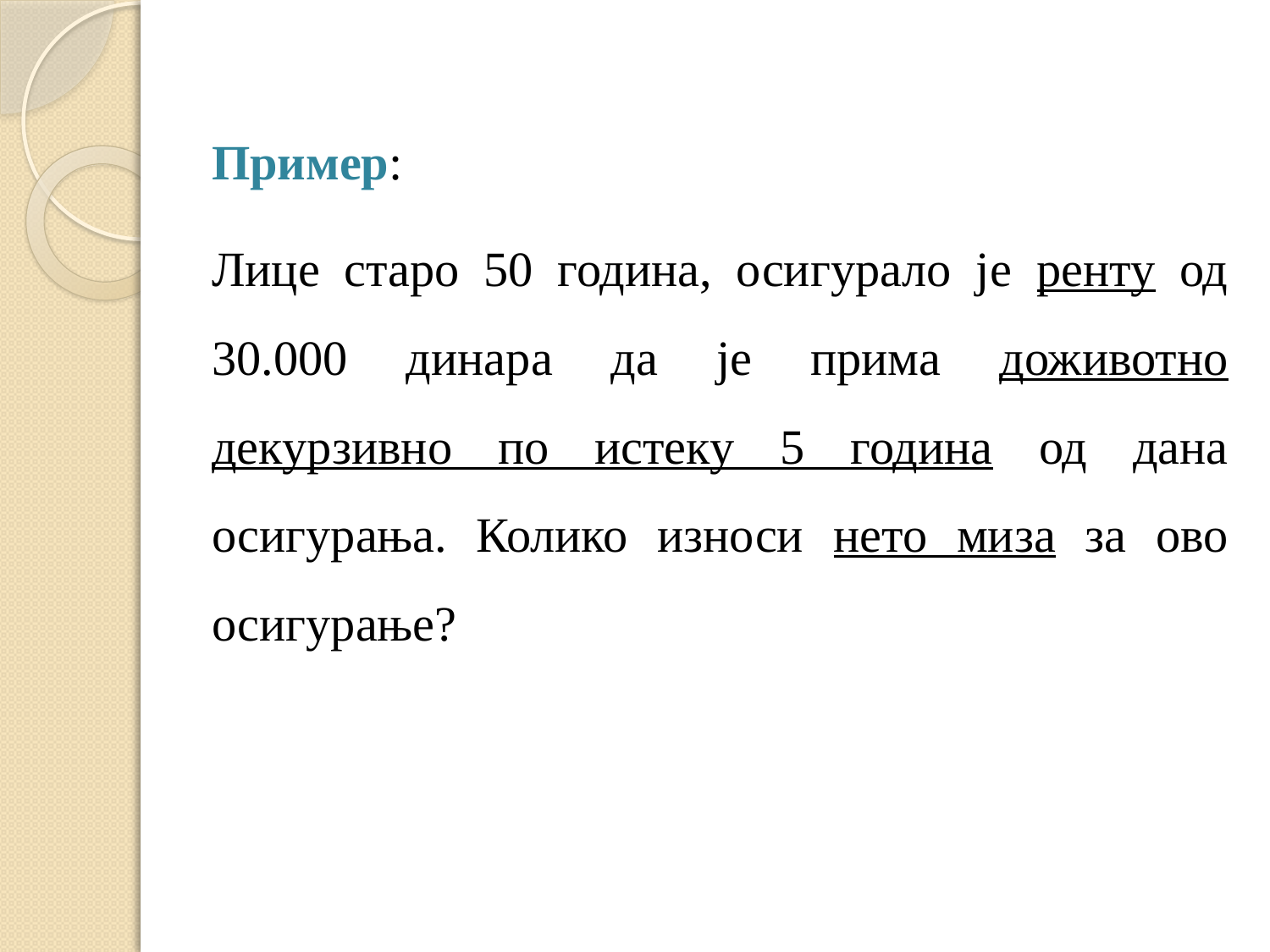

Пример:
Лице старо 50 година, осигурало је ренту од 30.000 динара да је прима доживотно декурзивно по истеку 5 година од дана осигурања. Колико износи нето миза за ово осигурање?